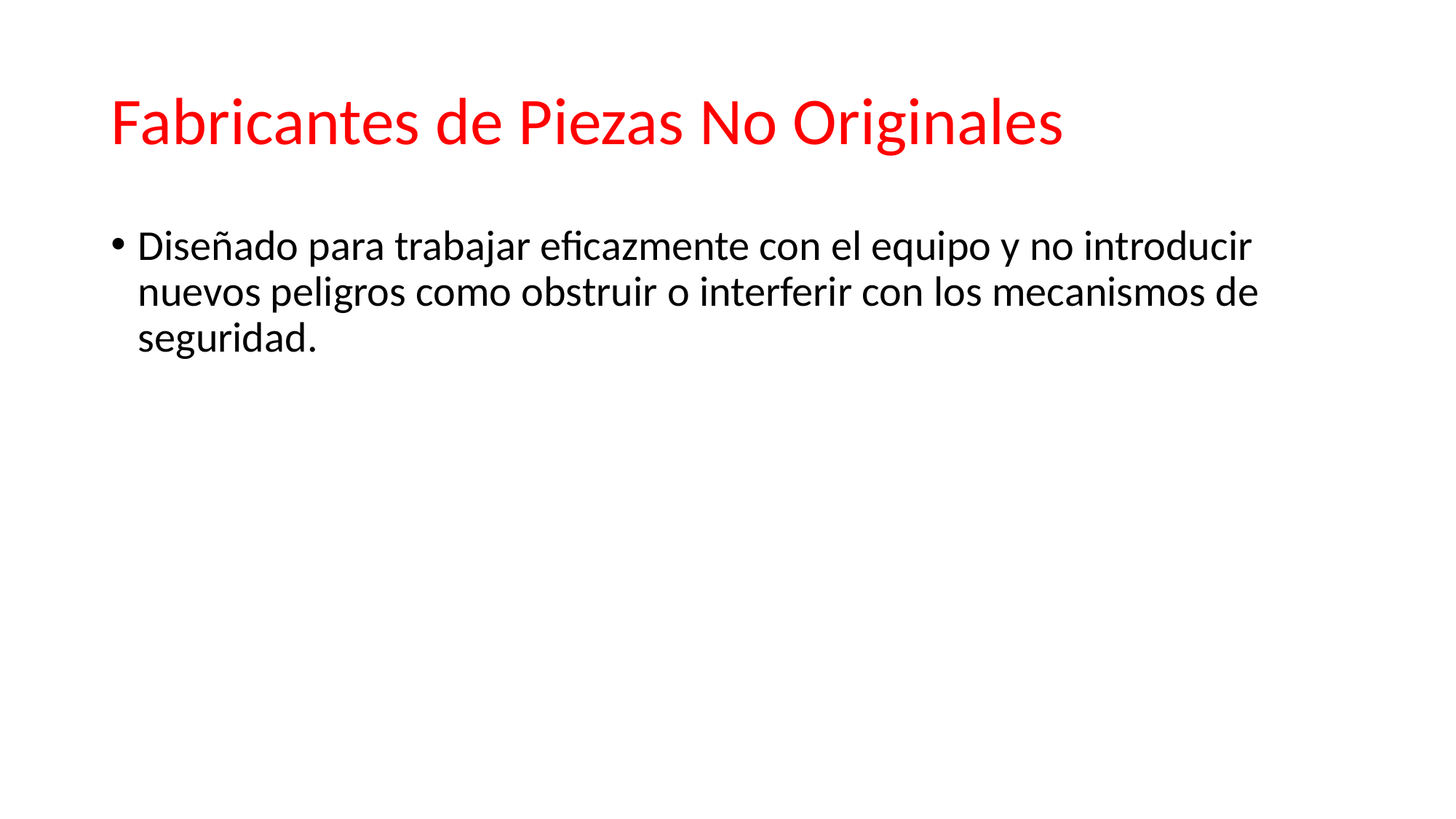

# Fabricantes de Piezas No Originales
Diseñado para trabajar eficazmente con el equipo y no introducir nuevos peligros como obstruir o interferir con los mecanismos de seguridad.